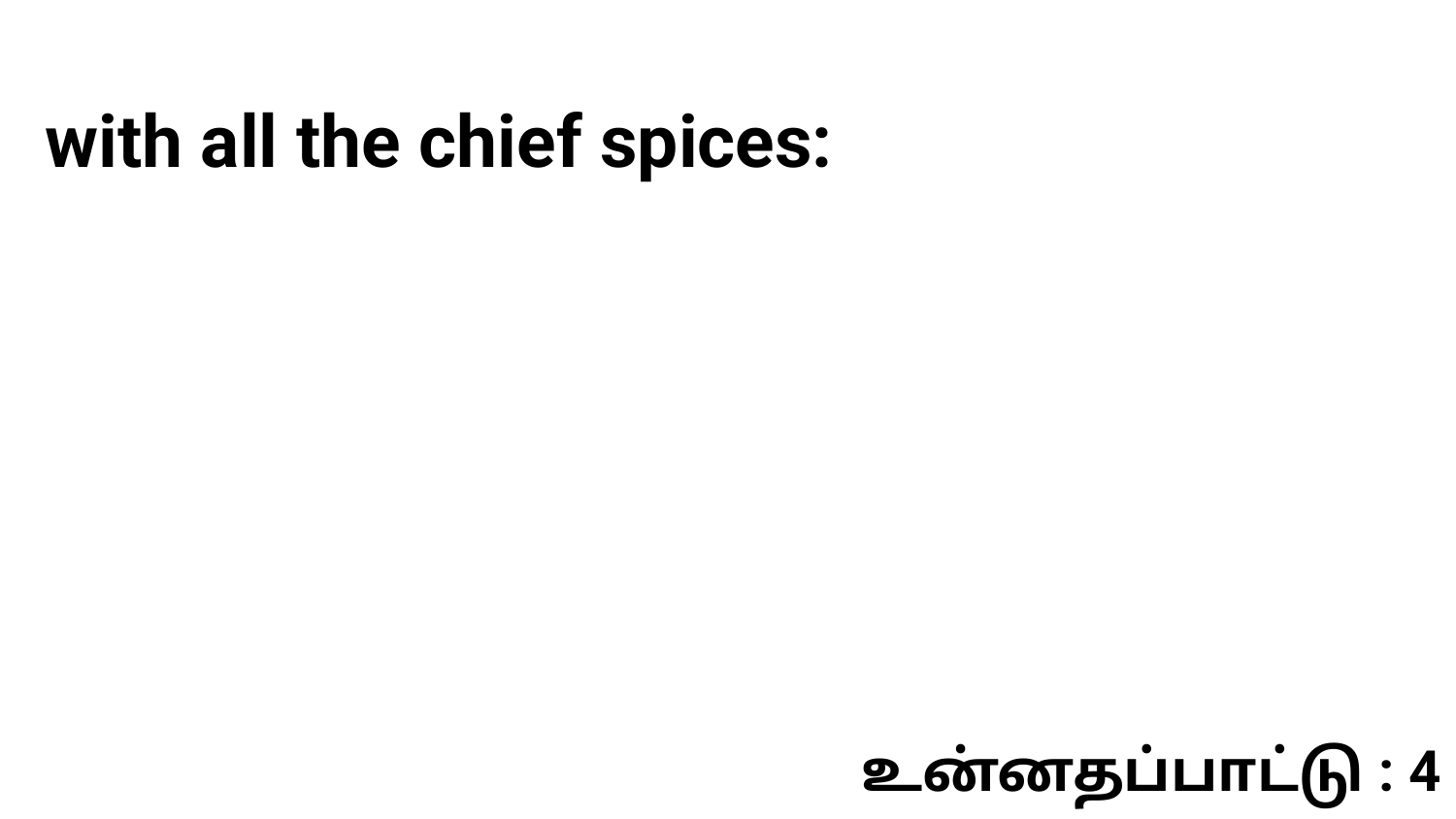

with all the chief spices:
உன்னதப்பாட்டு : 4